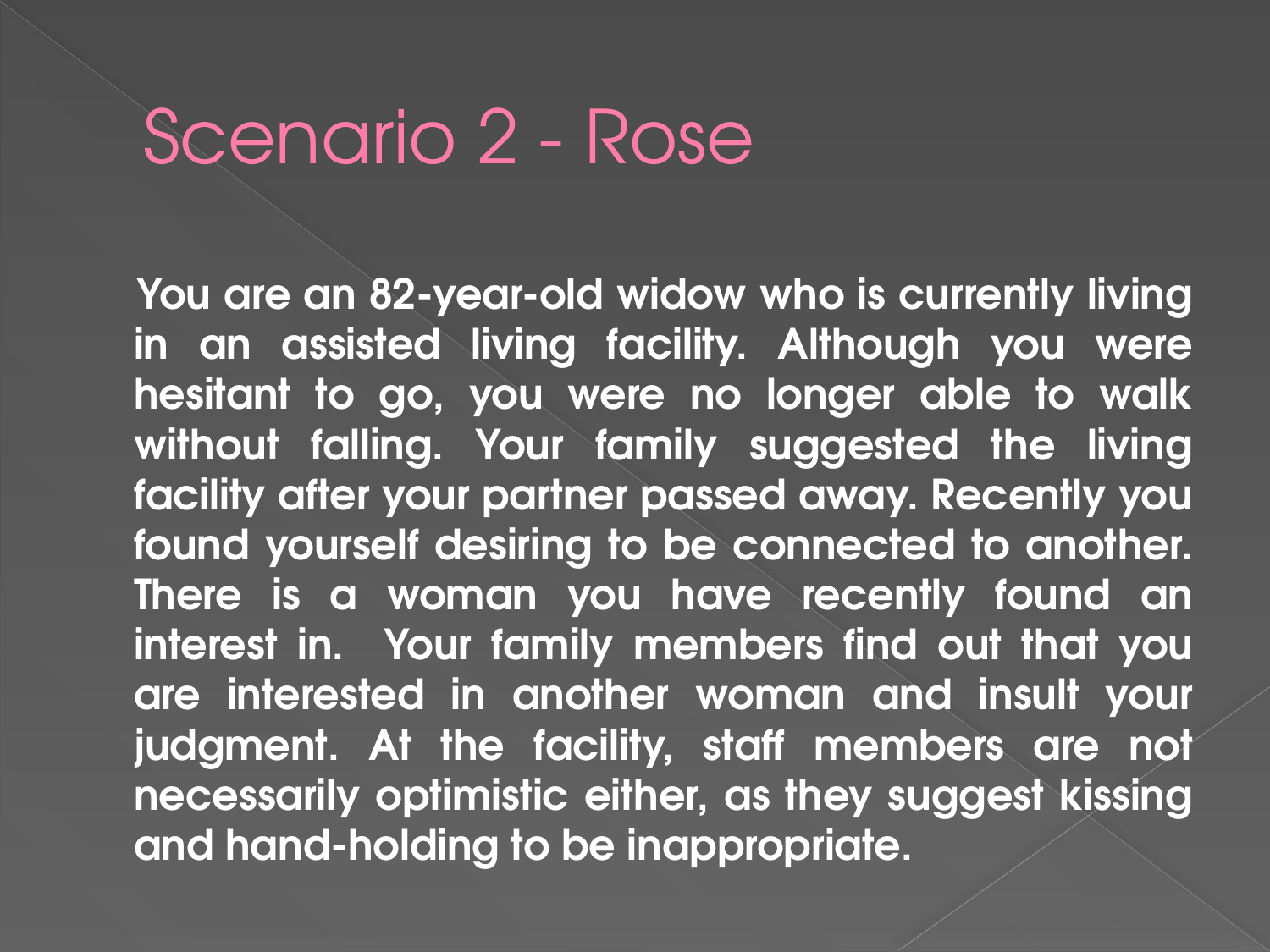

# Scenario 2 - Rose
    You are an 82-year-old widow who is currently living in an assisted living facility. Although you were hesitant to go, you were no longer able to walk without falling. Your family suggested the living facility after your partner passed away. Recently you found yourself desiring to be connected to another. There is a woman you have recently found an interest in.  Your family members find out that you are interested in another woman and insult your judgment. At the facility, staff members are not necessarily optimistic either, as they suggest kissing and hand-holding to be inappropriate.